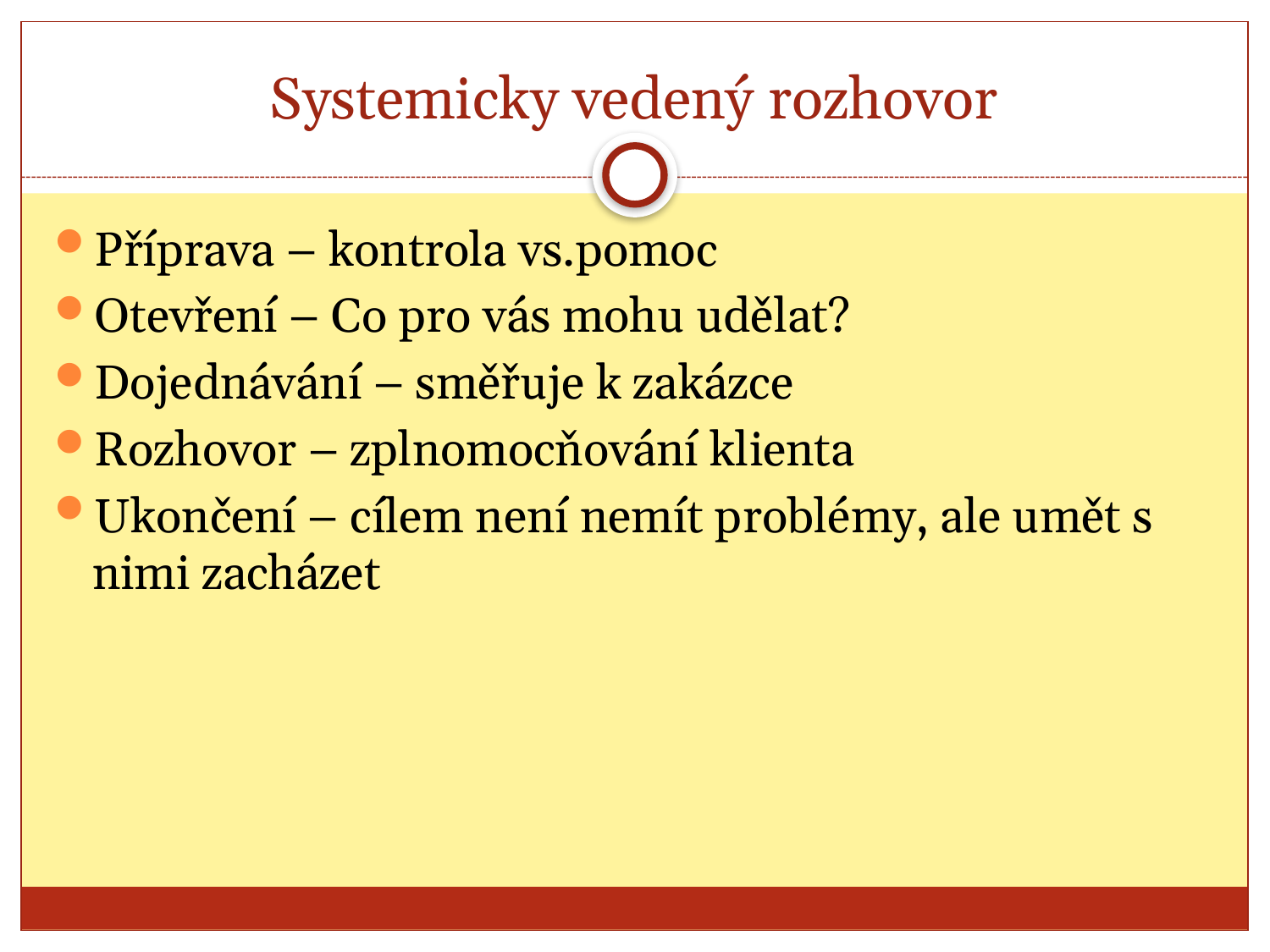

# Systemicky vedený rozhovor
Příprava – kontrola vs.pomoc
Otevření – Co pro vás mohu udělat?
Dojednávání – směřuje k zakázce
Rozhovor – zplnomocňování klienta
Ukončení – cílem není nemít problémy, ale umět s nimi zacházet